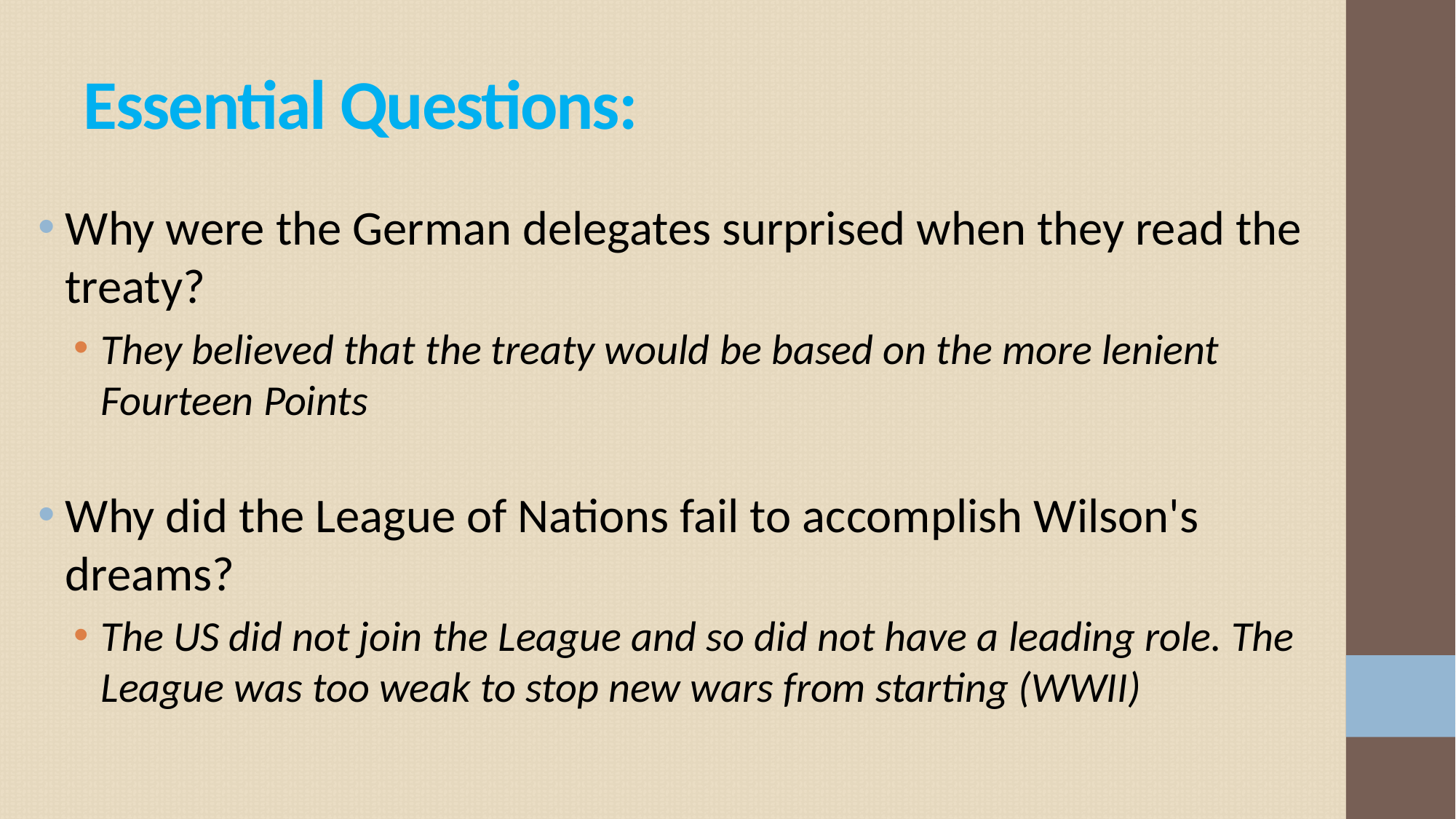

# Essential Questions:
Why were the German delegates surprised when they read the treaty?
They believed that the treaty would be based on the more lenient Fourteen Points
Why did the League of Nations fail to accomplish Wilson's dreams?
The US did not join the League and so did not have a leading role. The League was too weak to stop new wars from starting (WWII)